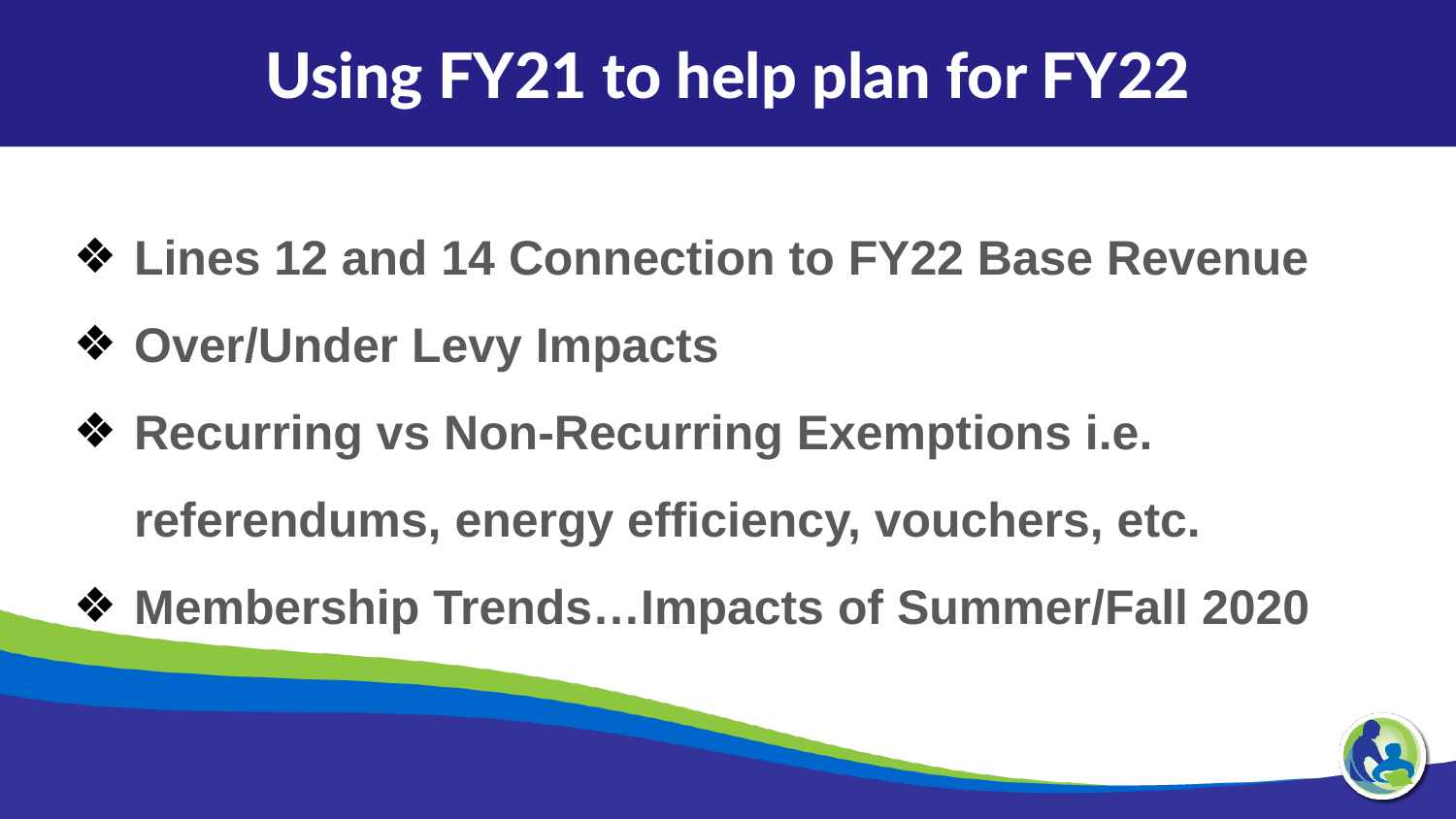

Using FY21 to help plan for FY22
Lines 12 and 14 Connection to FY22 Base Revenue
Over/Under Levy Impacts
Recurring vs Non-Recurring Exemptions i.e. referendums, energy efficiency, vouchers, etc.
Membership Trends…Impacts of Summer/Fall 2020

https://dpi.wi.gov/sfs/limits/worksheets/revenue